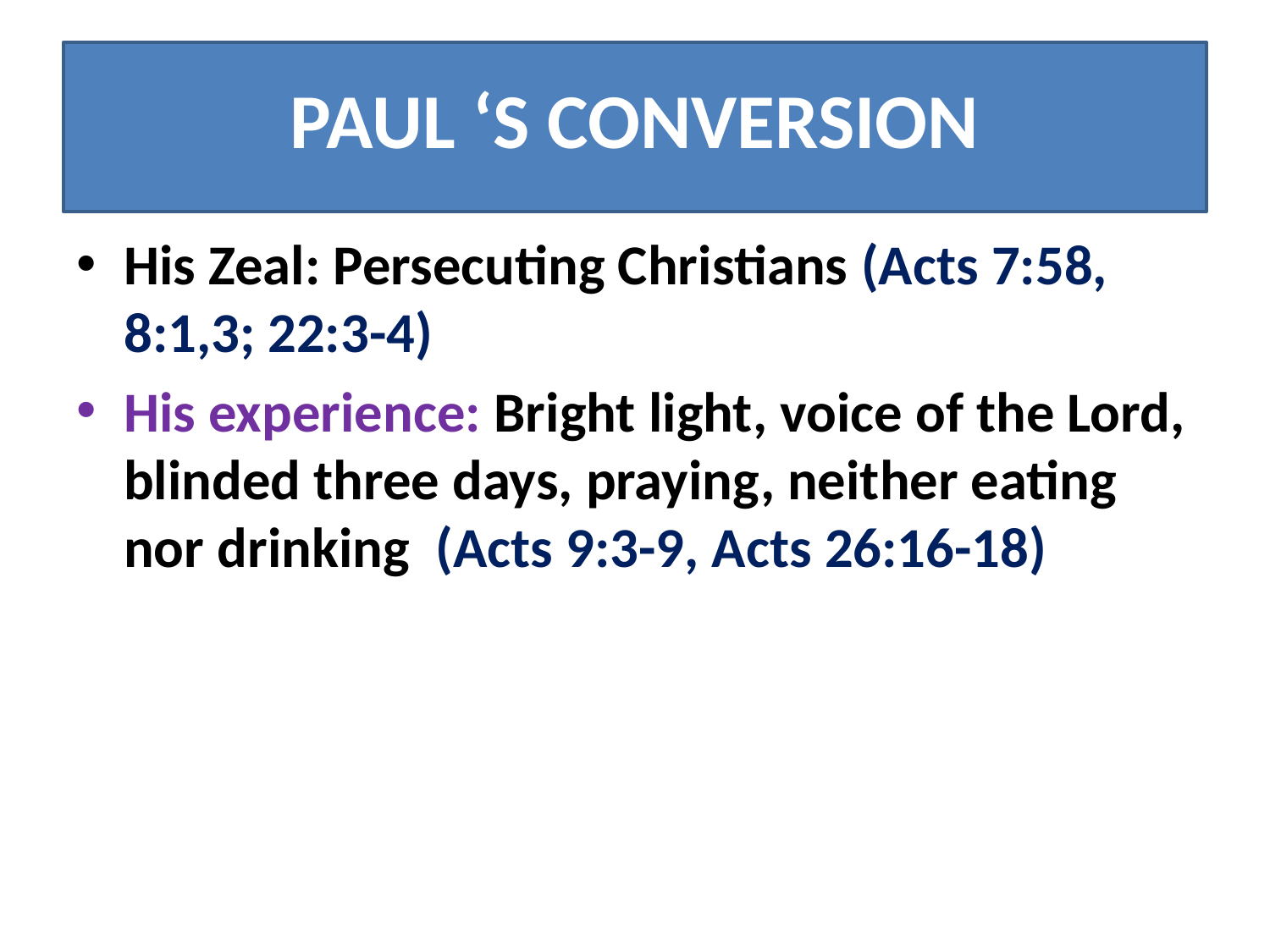

# PAUL ‘S CONVERSION

His Zeal: Persecuting Christians (Acts 7:58, 8:1,3; 22:3-4)
His experience: Bright light, voice of the Lord, blinded three days, praying, neither eating nor drinking  (Acts 9:3-9, Acts 26:16-18)